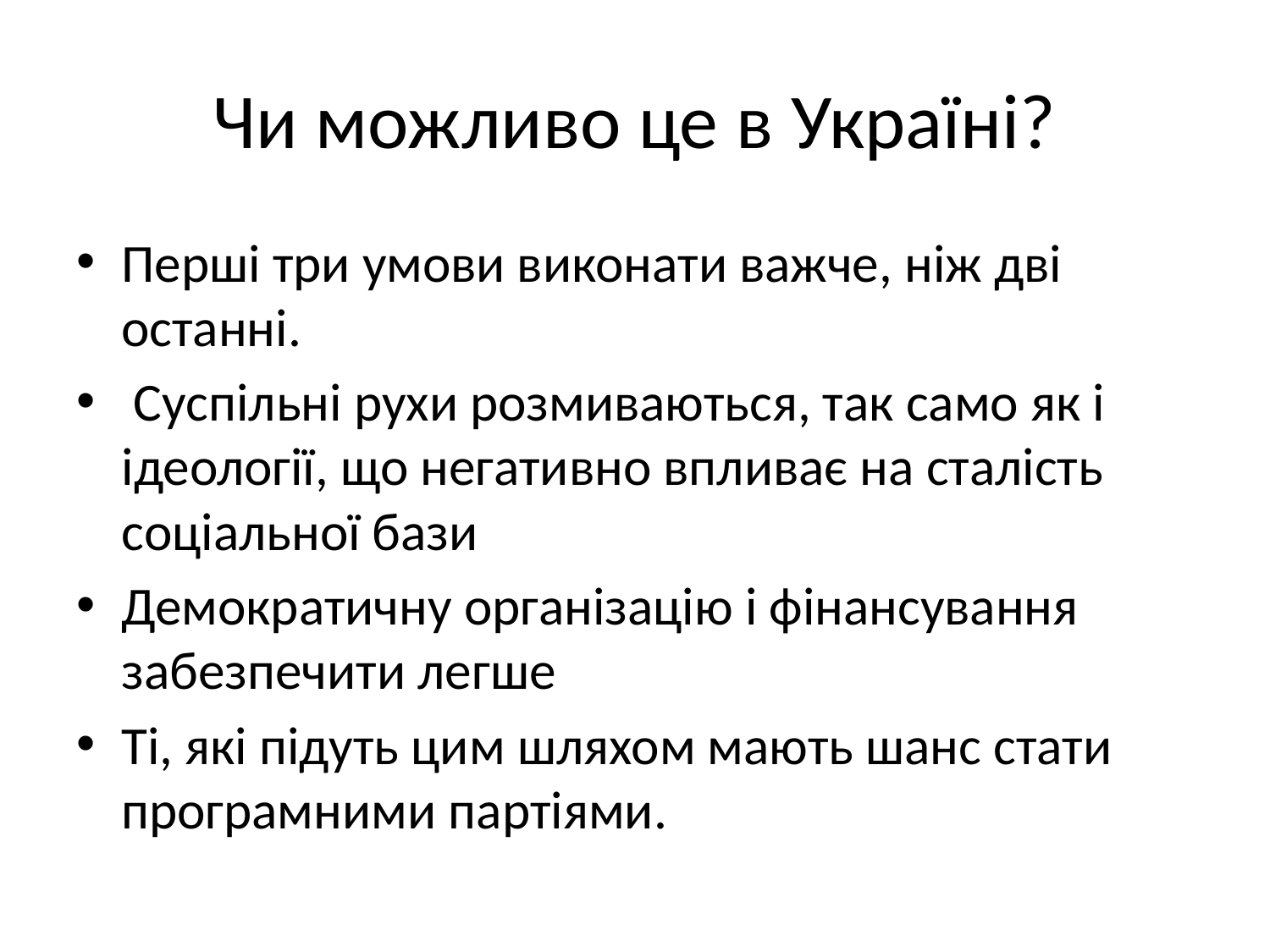

# Чи можливо це в Україні?
Перші три умови виконати важче, ніж дві останні.
 Суспільні рухи розмиваються, так само як і ідеології, що негативно впливає на сталість соціальної бази
Демократичну організацію і фінансування забезпечити легше
Ті, які підуть цим шляхом мають шанс стати програмними партіями.